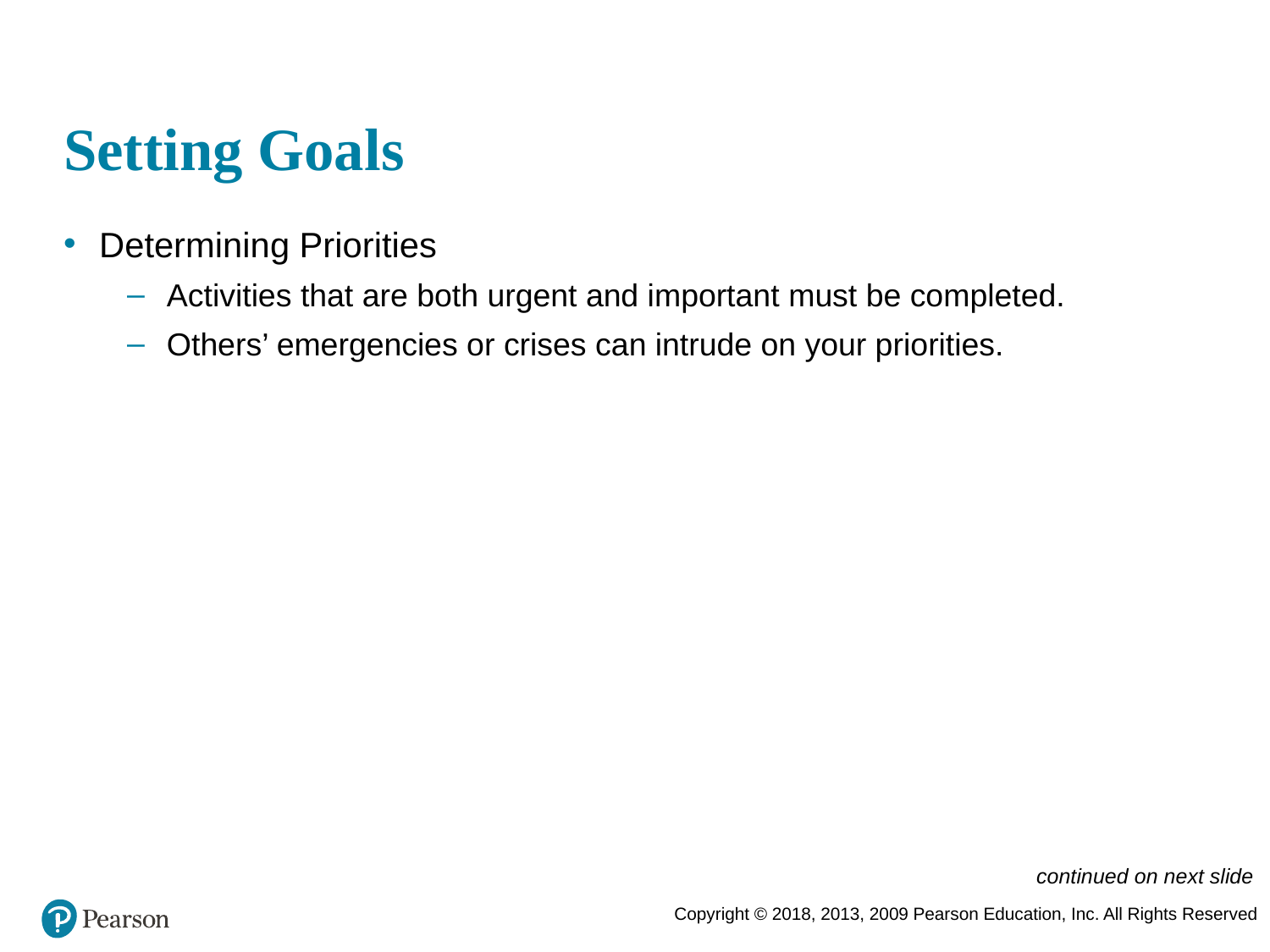

# Setting Goals
Determining Priorities
Activities that are both urgent and important must be completed.
Others’ emergencies or crises can intrude on your priorities.
continued on next slide